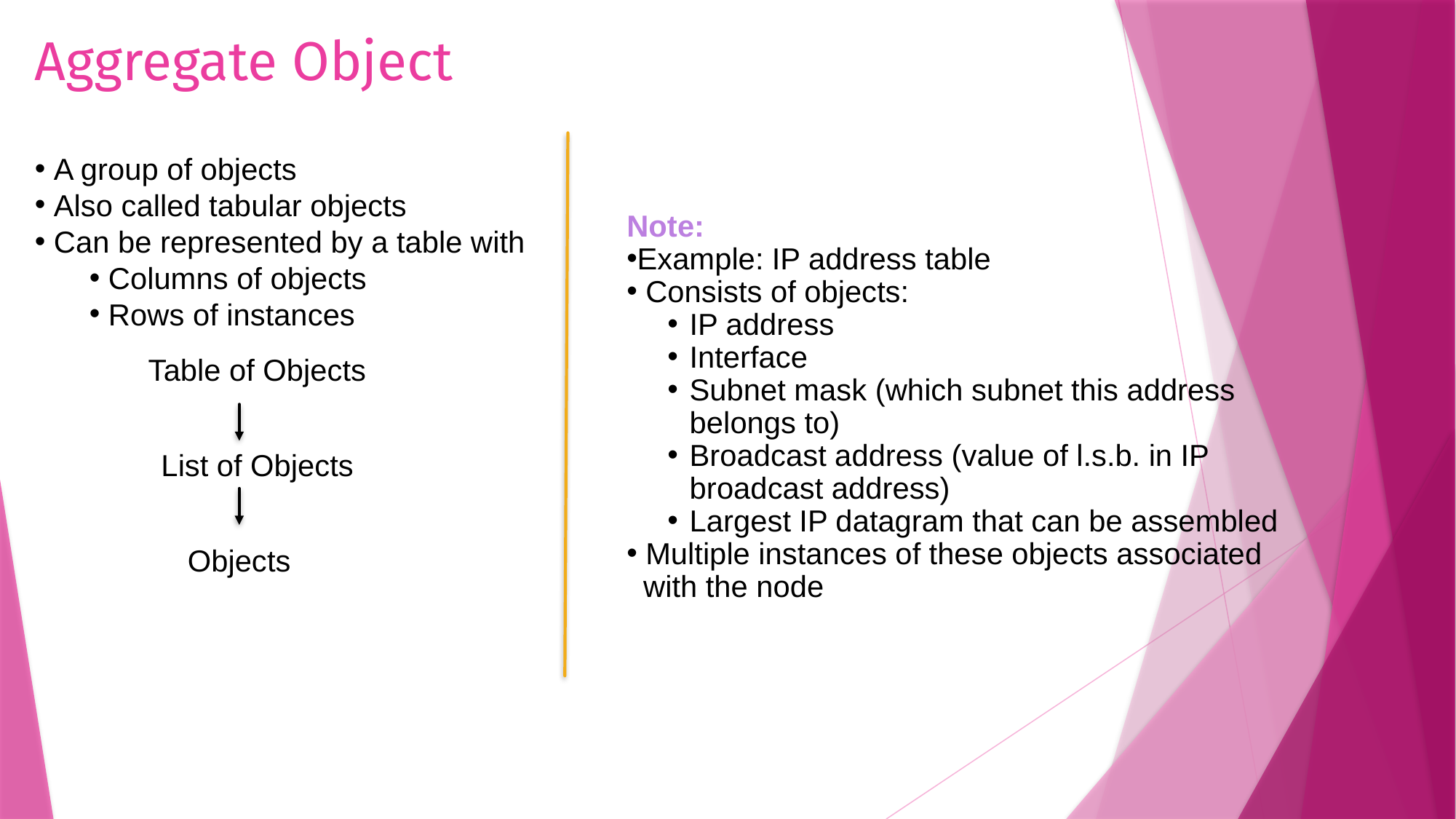

# Aggregate Object
 A group of objects
 Also called tabular objects
 Can be represented by a table with
 Columns of objects
 Rows of instances

Note:
Example: IP address table
 Consists of objects:
 IP address
 Interface
 Subnet mask (which subnet this address
 belongs to)
 Broadcast address (value of l.s.b. in IP
 broadcast address)
 Largest IP datagram that can be assembled
 Multiple instances of these objects associated
  with the node
Table of Objects
List of Objects
Objects